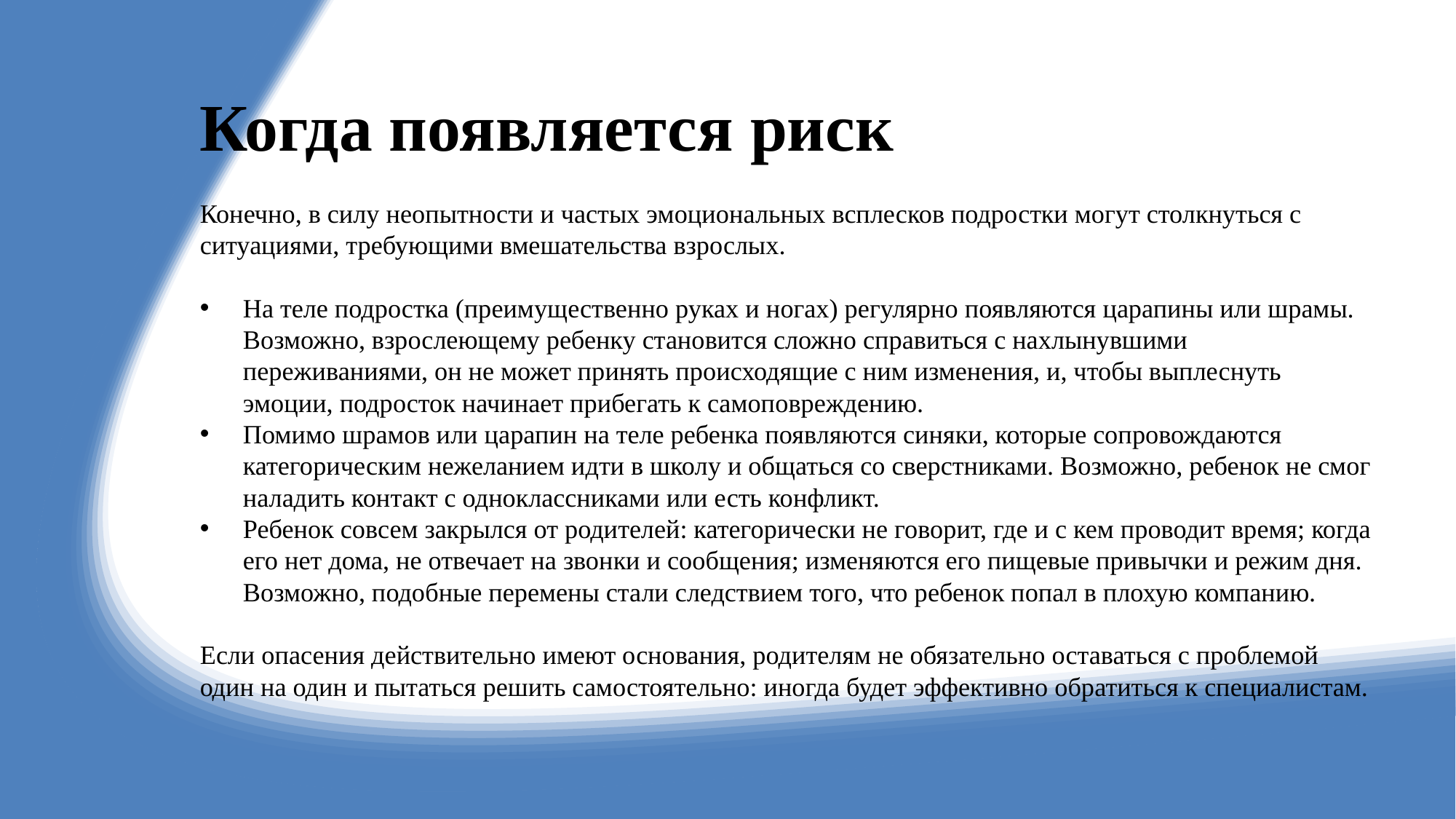

# Когда появляется риск

Конечно, в силу неопытности и частых эмоциональных всплесков подростки могут столкнуться с ситуациями, требующими вмешательства взрослых.

На теле подростка (преимущественно руках и ногах) регулярно появляются царапины или шрамы. Возможно, взрослеющему ребенку становится сложно справиться с нахлынувшими переживаниями, он не может принять происходящие с ним изменения, и, чтобы выплеснуть эмоции, подросток начинает прибегать к самоповреждению.
Помимо шрамов или царапин на теле ребенка появляются синяки, которые сопровождаются категорическим нежеланием идти в школу и общаться со сверстниками. Возможно, ребенок не смог наладить контакт с одноклассниками или есть конфликт.
Ребенок совсем закрылся от родителей: категорически не говорит, где и с кем проводит время; когда его нет дома, не отвечает на звонки и сообщения; изменяются его пищевые привычки и режим дня. Возможно, подобные перемены стали следствием того, что ребенок попал в плохую компанию.

Если опасения действительно имеют основания, родителям не обязательно оставаться с проблемой один на один и пытаться решить самостоятельно: иногда будет эффективно обратиться к специалистам.